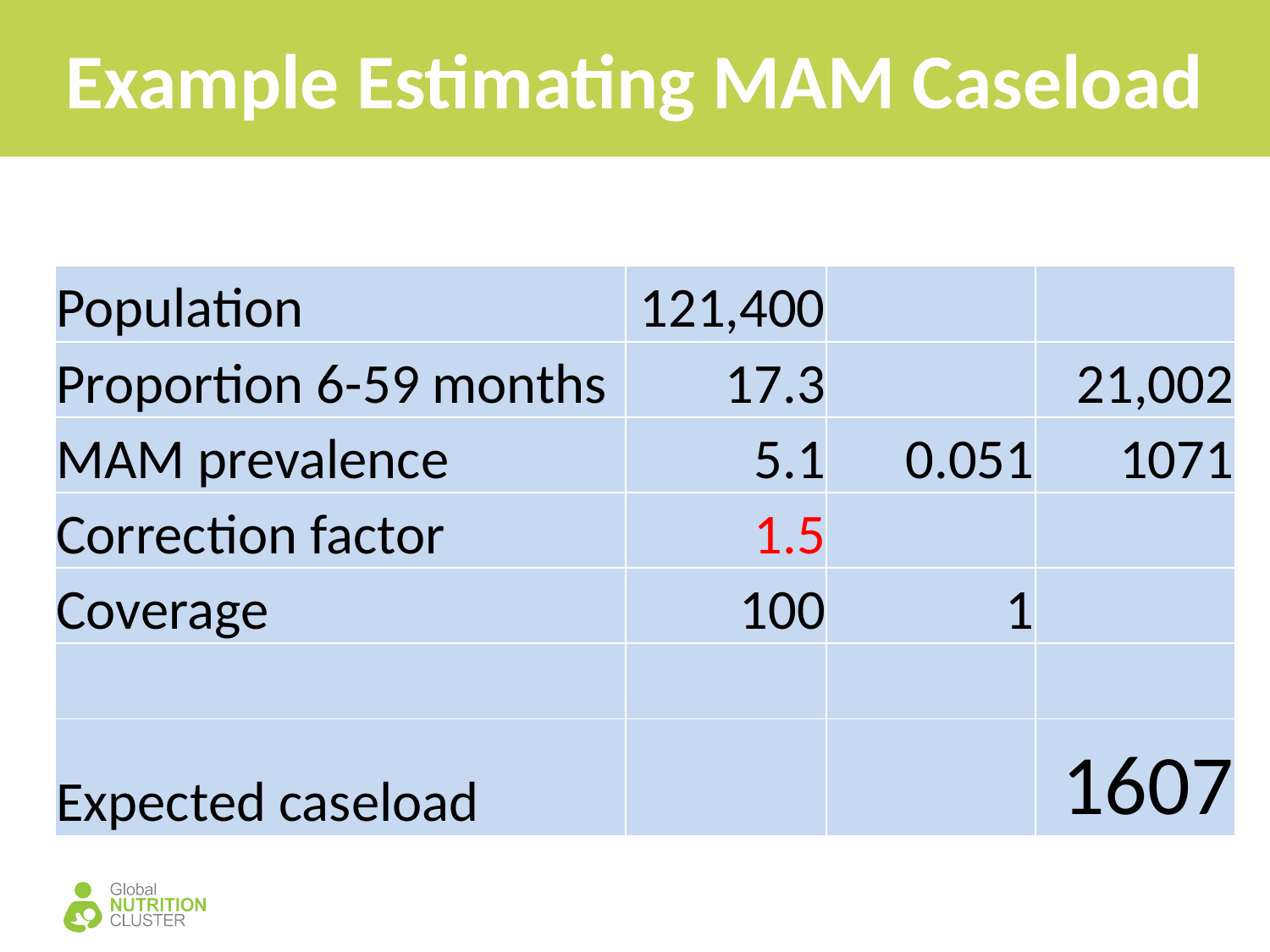

# Example Estimating MAM Caseload
| Population | 121,400 |  |  |
| --- | --- | --- | --- |
| Proportion 6-59 months | 17.3 |  | 21,002 |
| MAM prevalence | 5.1 | 0.051 | 1071 |
| Correction factor | 1.5 |  |  |
| Coverage | 100 | 1 |  |
|  |  |  |  |
| Expected caseload |  |  | 1607 |